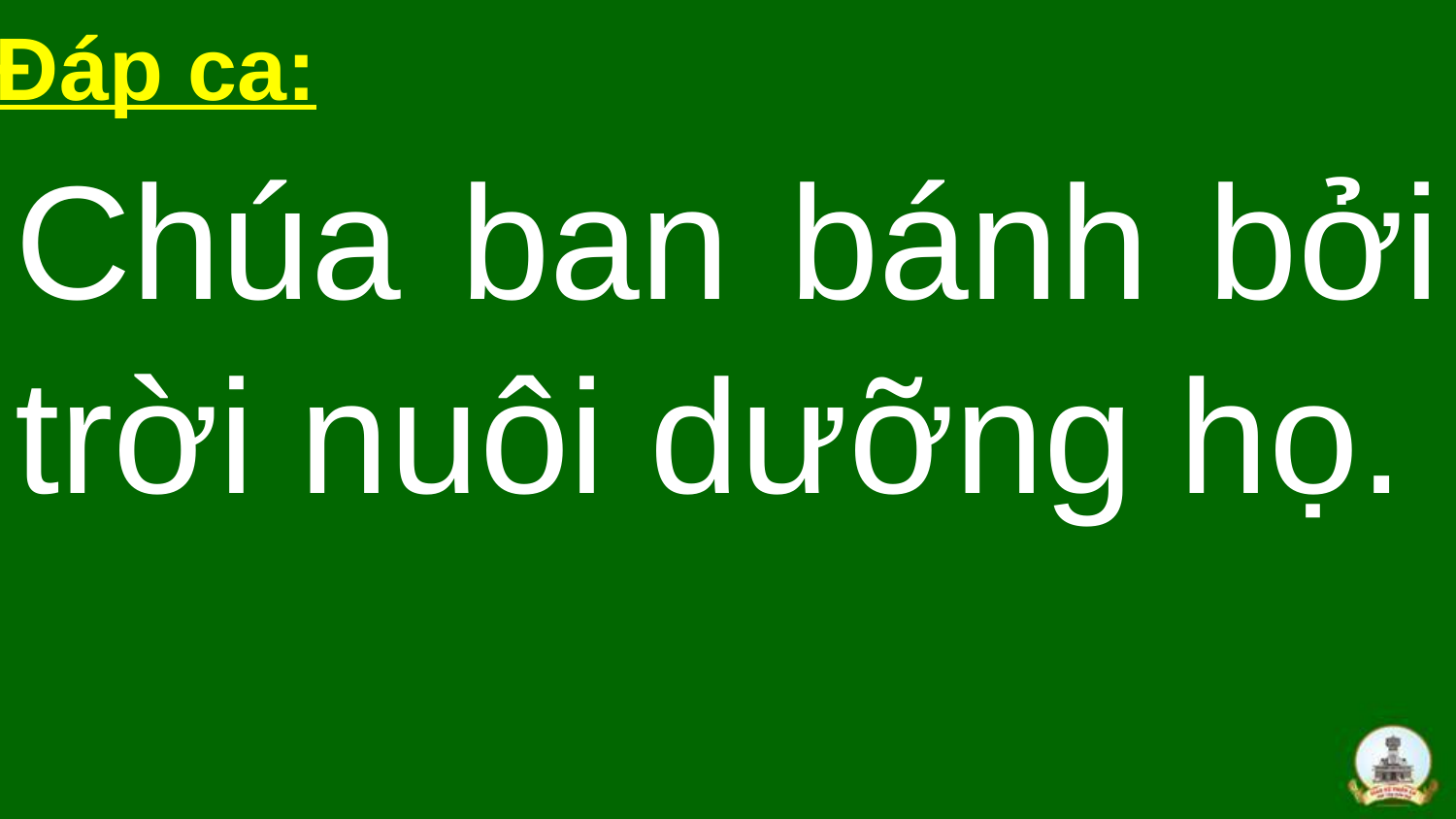

Đáp ca:
Chúa ban bánh bởi trời nuôi dưỡng họ.